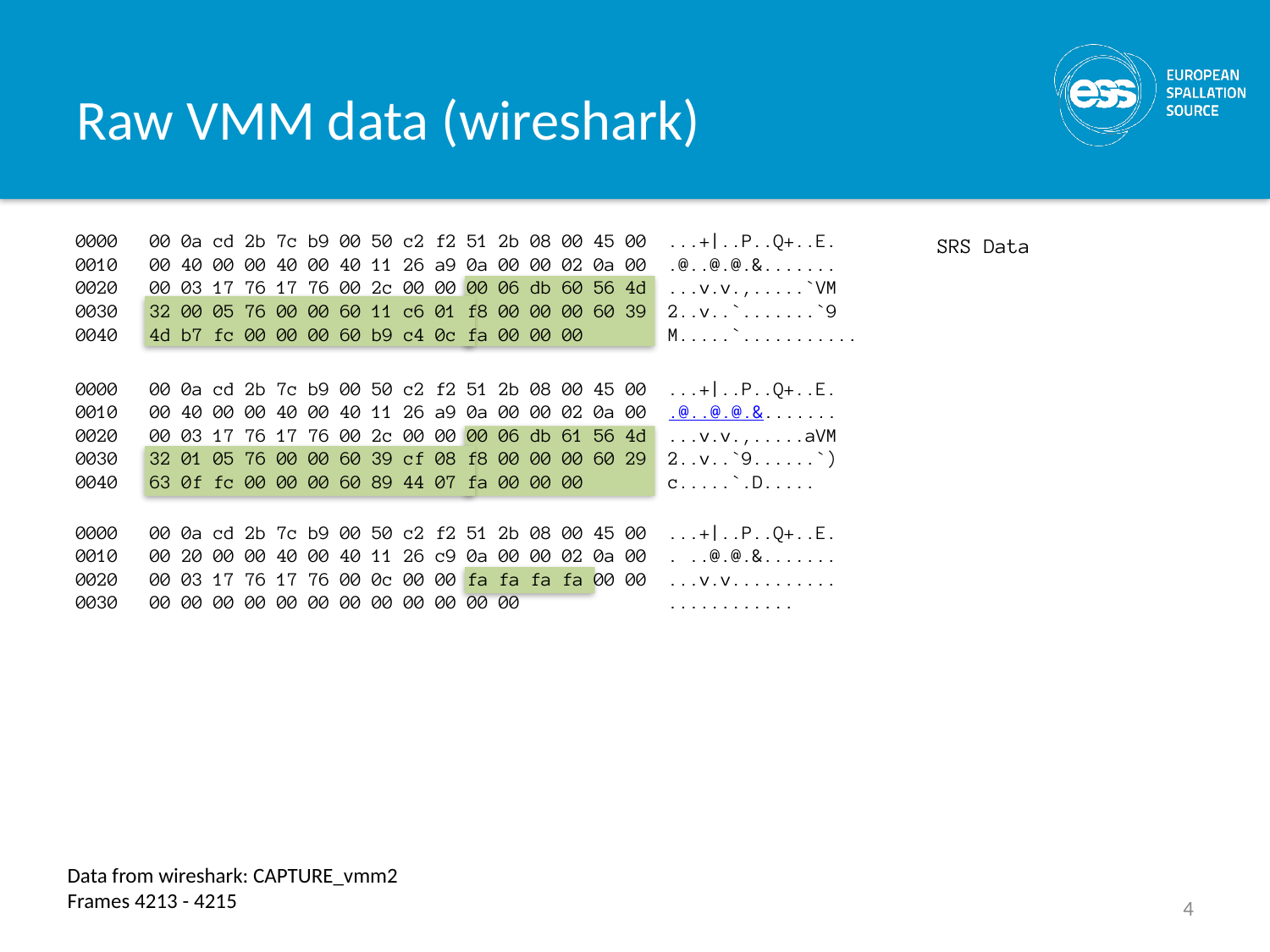

# Raw VMM data (wireshark)
0000   00 0a cd 2b 7c b9 00 50 c2 f2 51 2b 08 00 45 00  ...+|..P..Q+..E.
0010   00 40 00 00 40 00 40 11 26 a9 0a 00 00 02 0a 00  .@..@.@.&.......
0020   00 03 17 76 17 76 00 2c 00 00 00 06 db 60 56 4d  ...v.v.,.....`VM
0030   32 00 05 76 00 00 60 11 c6 01 f8 00 00 00 60 39  2..v..`.......`9
0040   4d b7 fc 00 00 00 60 b9 c4 0c fa 00 00 00        M.....`...........

0000   00 0a cd 2b 7c b9 00 50 c2 f2 51 2b 08 00 45 00  ...+|..P..Q+..E.
0010   00 40 00 00 40 00 40 11 26 a9 0a 00 00 02 0a 00  .@..@.@.&.......
0020   00 03 17 76 17 76 00 2c 00 00 00 06 db 61 56 4d  ...v.v.,.....aVM
0030   32 01 05 76 00 00 60 39 cf 08 f8 00 00 00 60 29  2..v..`9......`)
0040   63 0f fc 00 00 00 60 89 44 07 fa 00 00 00        c.....`.D.....
0000   00 0a cd 2b 7c b9 00 50 c2 f2 51 2b 08 00 45 00  ...+|..P..Q+..E.
0010   00 20 00 00 40 00 40 11 26 c9 0a 00 00 02 0a 00  . ..@.@.&.......
0020   00 03 17 76 17 76 00 0c 00 00 fa fa fa fa 00 00  ...v.v..........
0030   00 00 00 00 00 00 00 00 00 00 00 00              ............
SRS Data

Data from wireshark: CAPTURE_vmm2
Frames 4213 - 4215
4